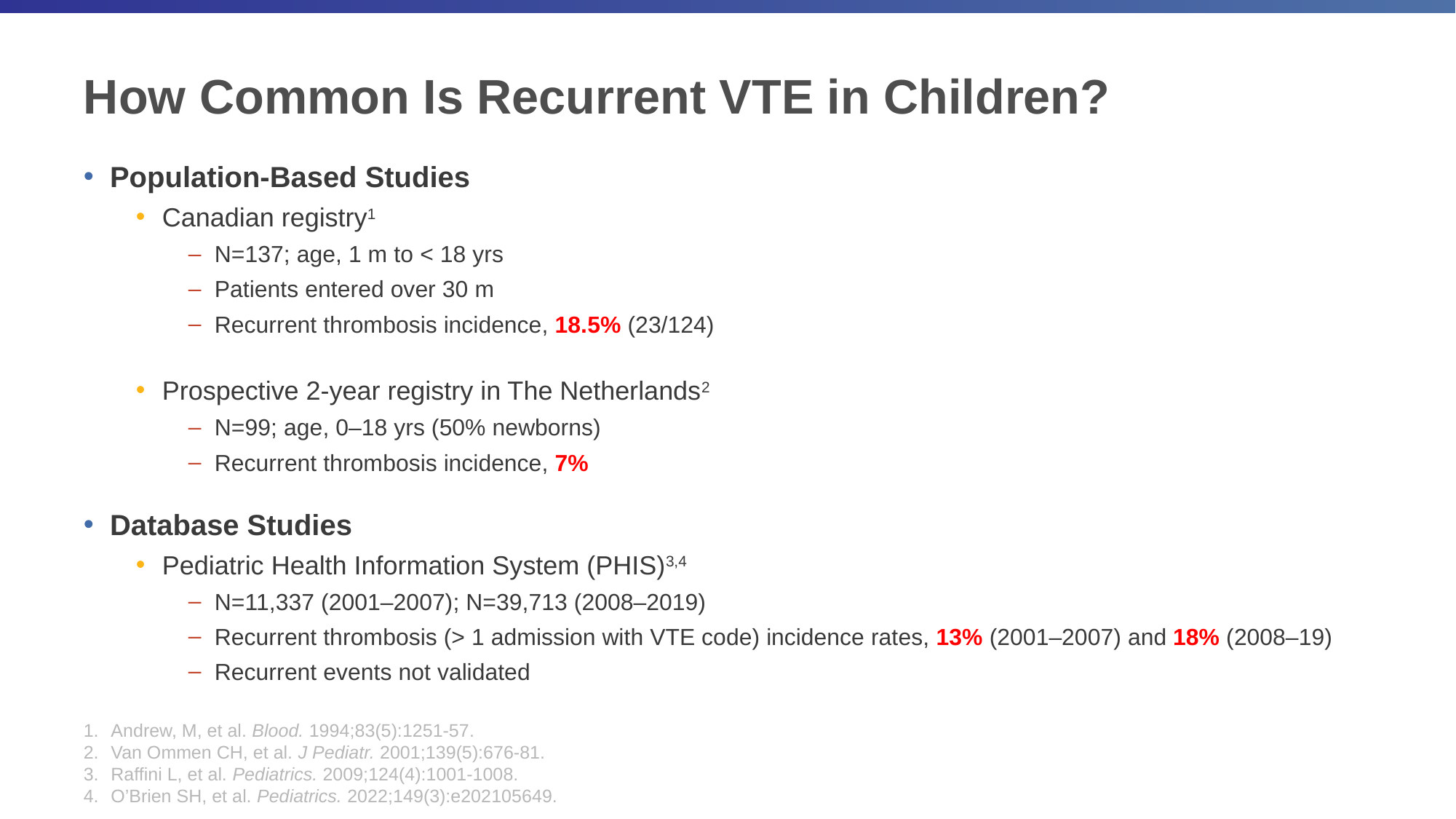

# How Common Is Recurrent VTE in Children?
Population-Based Studies
Canadian registry1
N=137; age, 1 m to < 18 yrs
Patients entered over 30 m
Recurrent thrombosis incidence, 18.5% (23/124)

Prospective 2-year registry in The Netherlands2
N=99; age, 0–18 yrs (50% newborns)
Recurrent thrombosis incidence, 7%

Database Studies
Pediatric Health Information System (PHIS)3,4
N=11,337 (2001–2007); N=39,713 (2008–2019)
Recurrent thrombosis (> 1 admission with VTE code) incidence rates, 13% (2001–2007) and 18% (2008–19)
Recurrent events not validated
Andrew, M, et al. Blood. 1994;83(5):1251-57.
Van Ommen CH, et al. J Pediatr. 2001;139(5):676-81.
Raffini L, et al. Pediatrics. 2009;124(4):1001-1008.
O’Brien SH, et al. Pediatrics. 2022;149(3):e202105649.